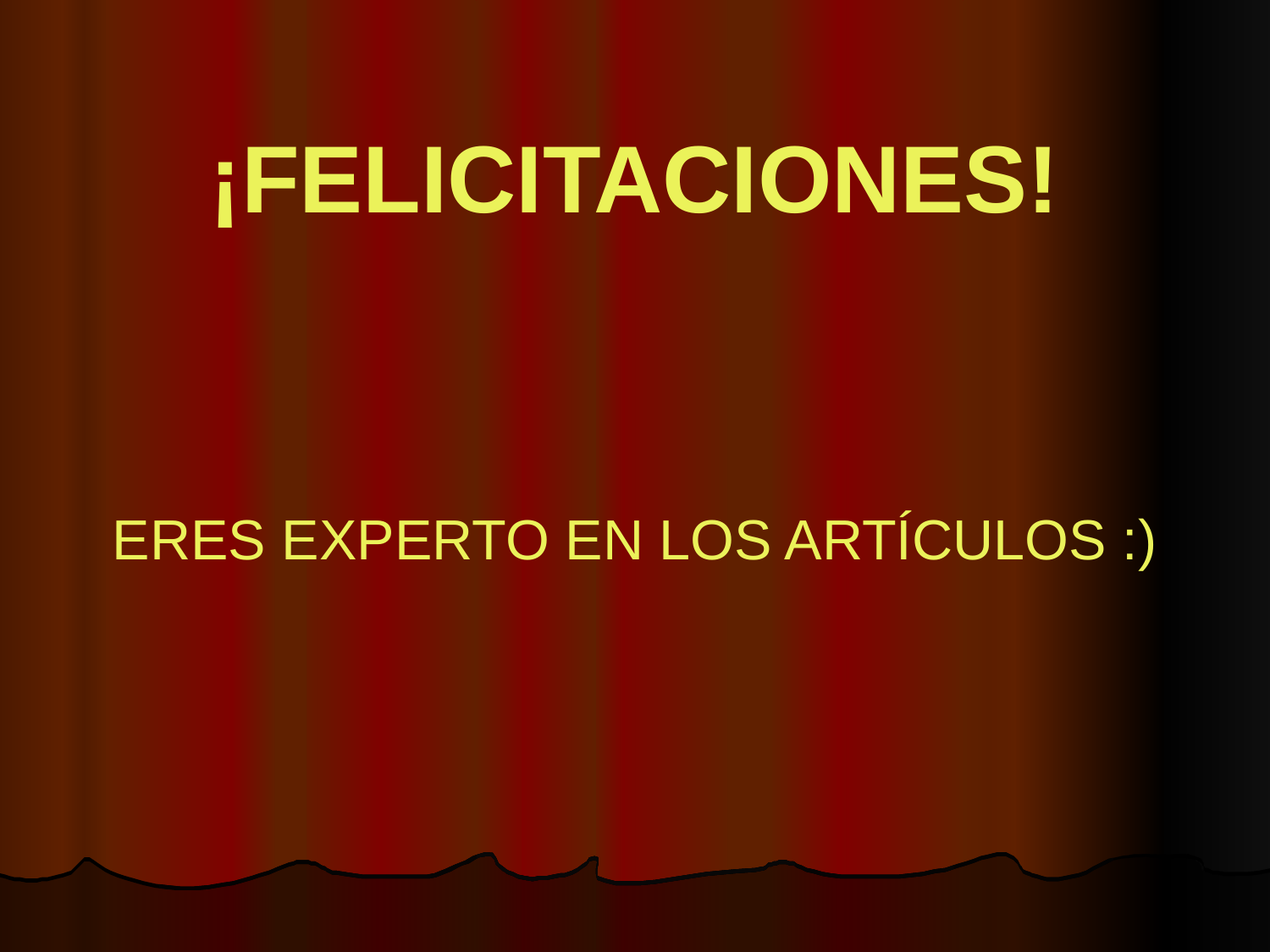

# ¡FELICITACIONES!
ERES EXPERTO EN LOS ARTÍCULOS :)